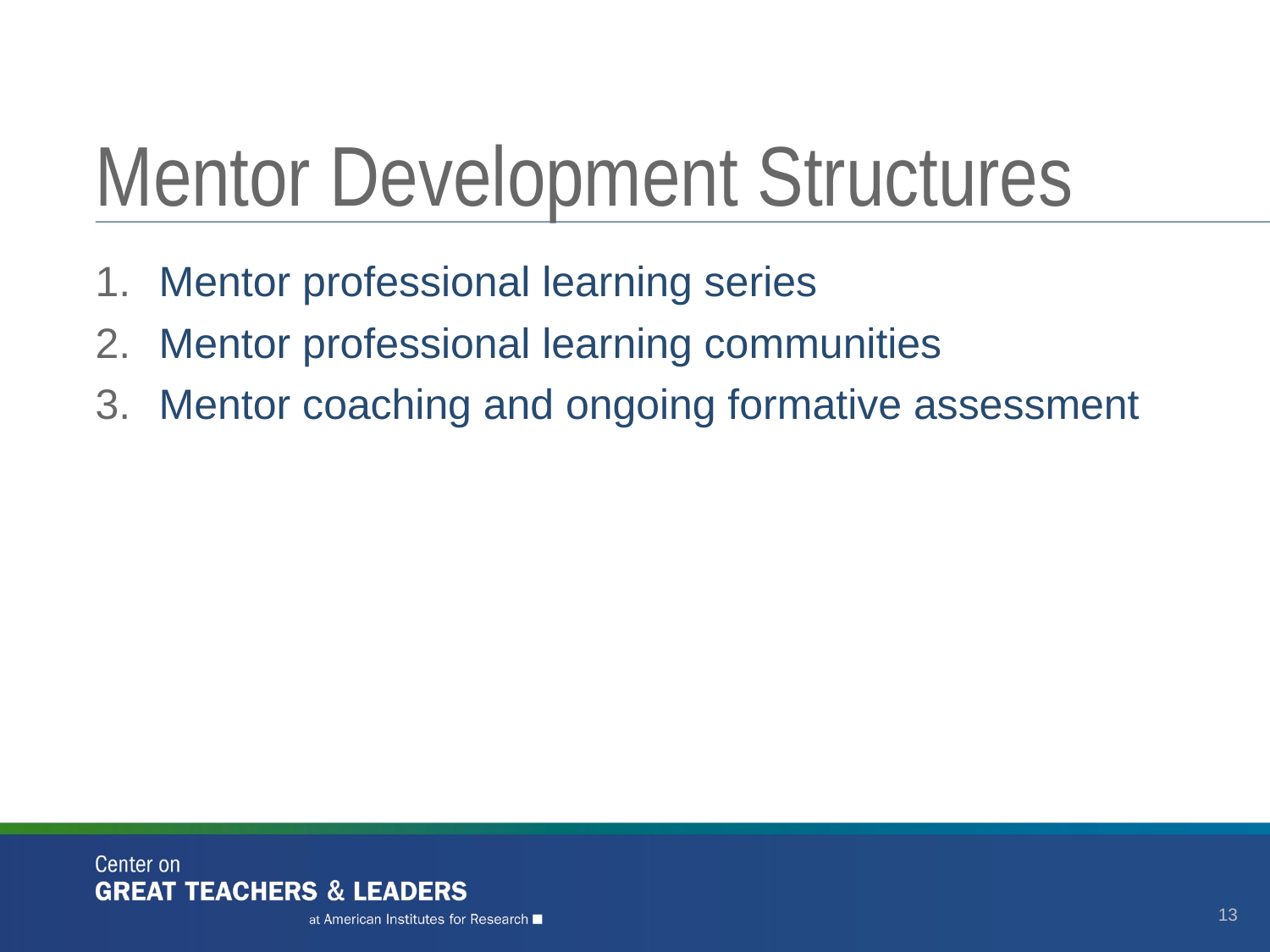

# Mentor Development Structures
Mentor professional learning series
Mentor professional learning communities
Mentor coaching and ongoing formative assessment
13